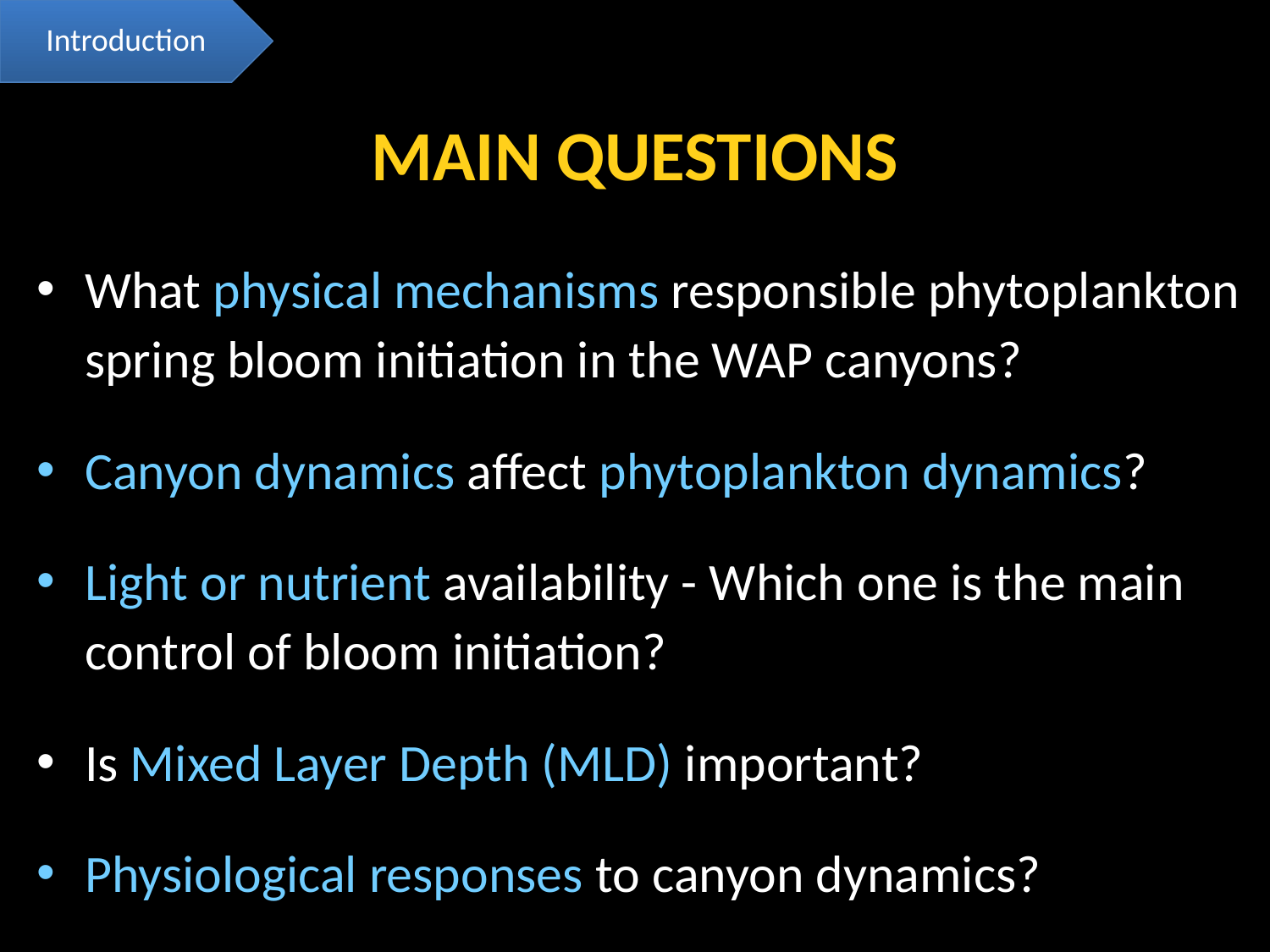

Introduction
# Main Questions
What physical mechanisms responsible phytoplankton spring bloom initiation in the WAP canyons?
Canyon dynamics affect phytoplankton dynamics?
Light or nutrient availability - Which one is the main control of bloom initiation?
Is Mixed Layer Depth (MLD) important?
Physiological responses to canyon dynamics?